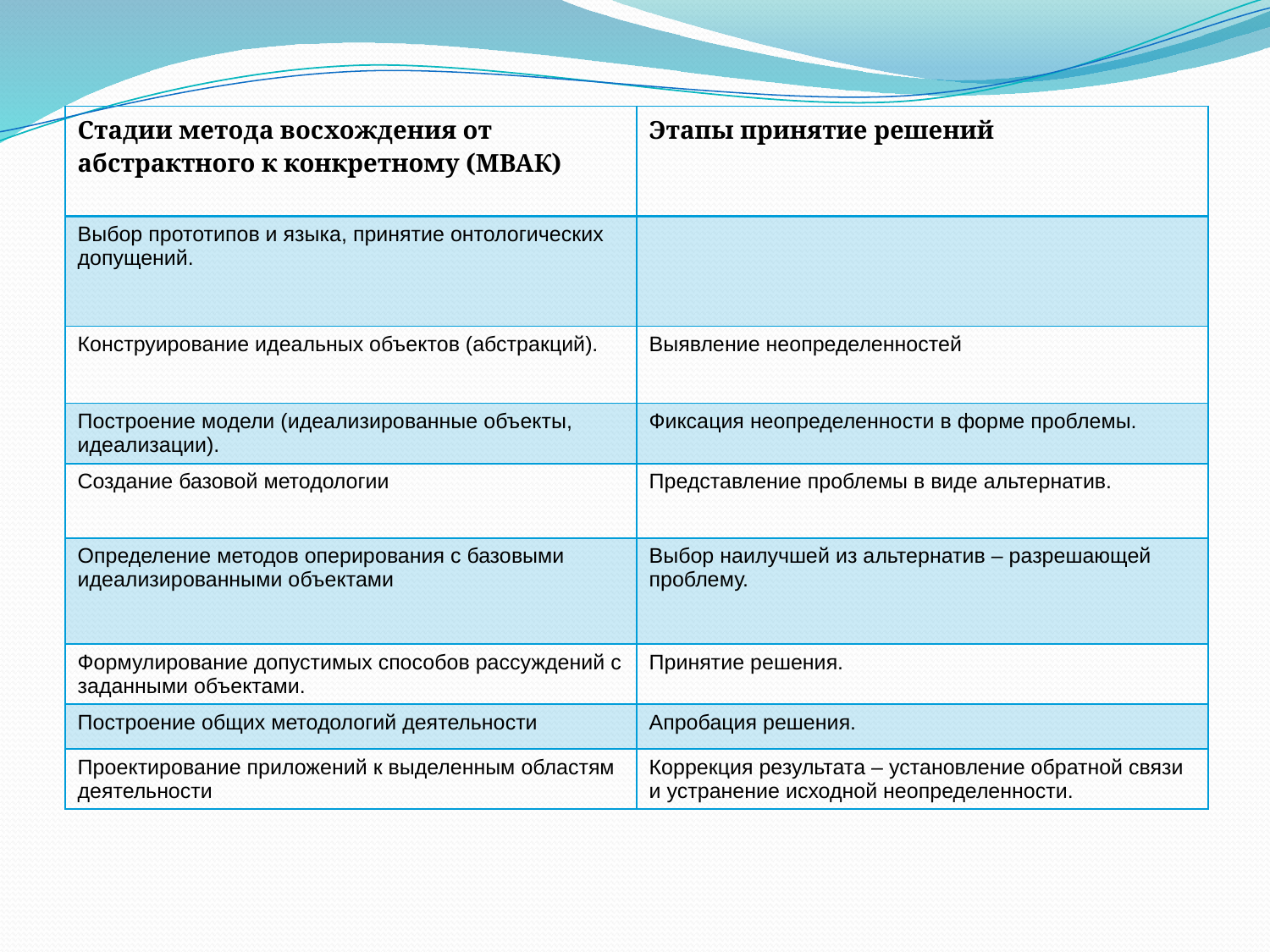

| Стадии метода восхождения от абстрактного к конкретному (МВАК) | Этапы принятие решений |
| --- | --- |
| Выбор прототипов и языка, принятие онтологических допущений. |  |
| Конструирование идеальных объектов (абстракций). | Выявление неопределенностей |
| Построение модели (идеализированные объекты, идеализации). | Фиксация неопределенности в форме проблемы. |
| Создание базовой методологии | Представление проблемы в виде альтернатив. |
| Определение методов оперирования с базовыми идеализированными объектами | Выбор наилучшей из альтернатив – разрешающей проблему. |
| Формулирование допустимых способов рассуждений с заданными объектами. | Принятие решения. |
| Построение общих методологий деятельности | Апробация решения. |
| Проектирование приложений к выделенным областям деятельности | Коррекция результата – установление обратной связи и устранение исходной неопределенности. |